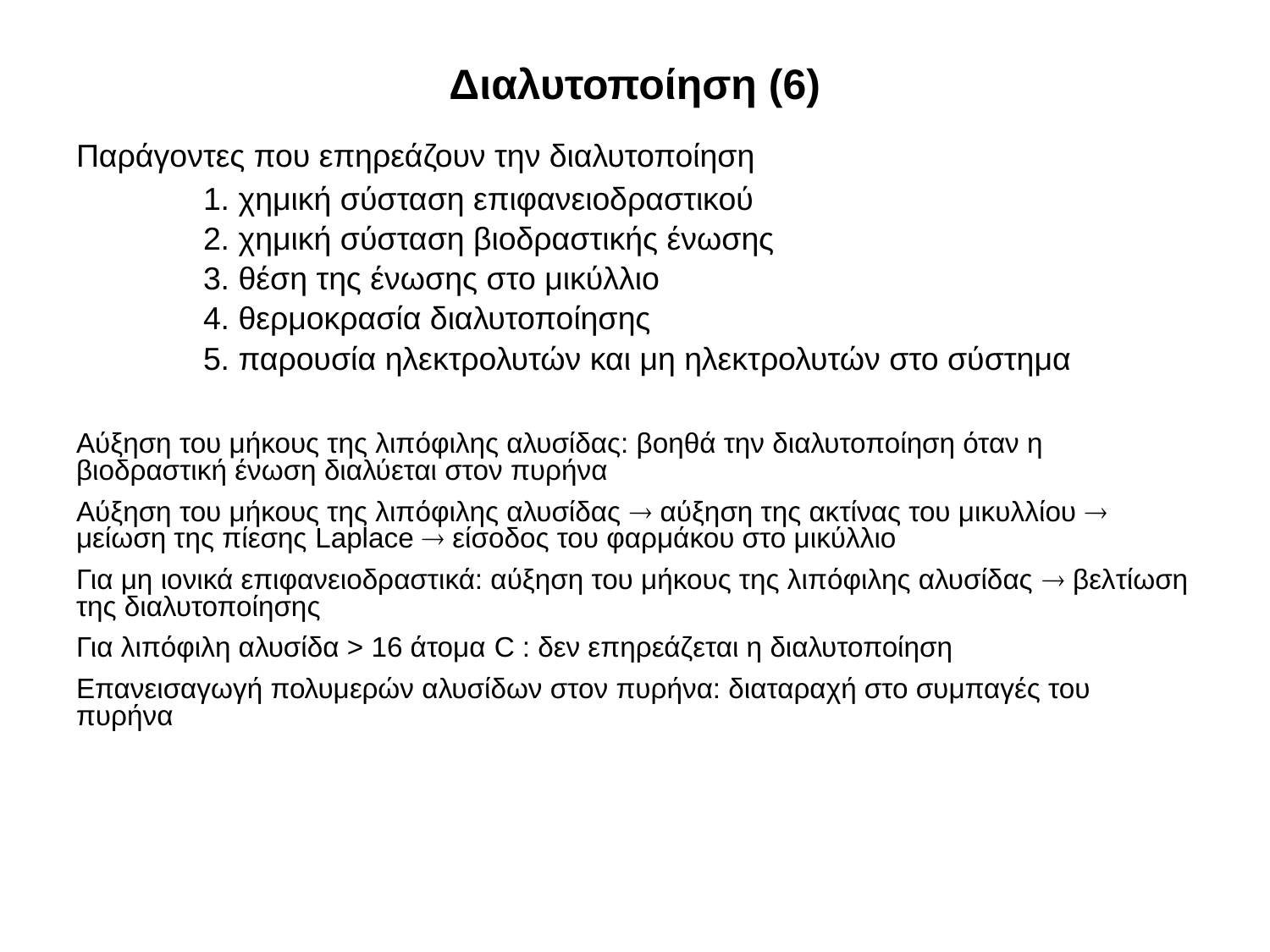

# Διαλυτοποίηση (6)
Παράγοντες που επηρεάζουν την διαλυτοποίηση
	1. χημική σύσταση επιφανειοδραστικού
	2. χημική σύσταση βιοδραστικής ένωσης
	3. θέση της ένωσης στο μικύλλιο
	4. θερμοκρασία διαλυτοποίησης
	5. παρουσία ηλεκτρολυτών και μη ηλεκτρολυτών στο σύστημα

Αύξηση του μήκους της λιπόφιλης αλυσίδας: βοηθά την διαλυτοποίηση όταν η βιοδραστική ένωση διαλύεται στον πυρήνα
Αύξηση του μήκους της λιπόφιλης αλυσίδας → αύξηση της ακτίνας του μικυλλίου → μείωση της πίεσης Laplace → είσοδος του φαρμάκου στο μικύλλιο
Για μη ιονικά επιφανειοδραστικά: αύξηση του μήκους της λιπόφιλης αλυσίδας → βελτίωση της διαλυτοποίησης
Για λιπόφιλη αλυσίδα > 16 άτομα C : δεν επηρεάζεται η διαλυτοποίηση
Επανεισαγωγή πολυμερών αλυσίδων στον πυρήνα: διαταραχή στο συμπαγές του πυρήνα